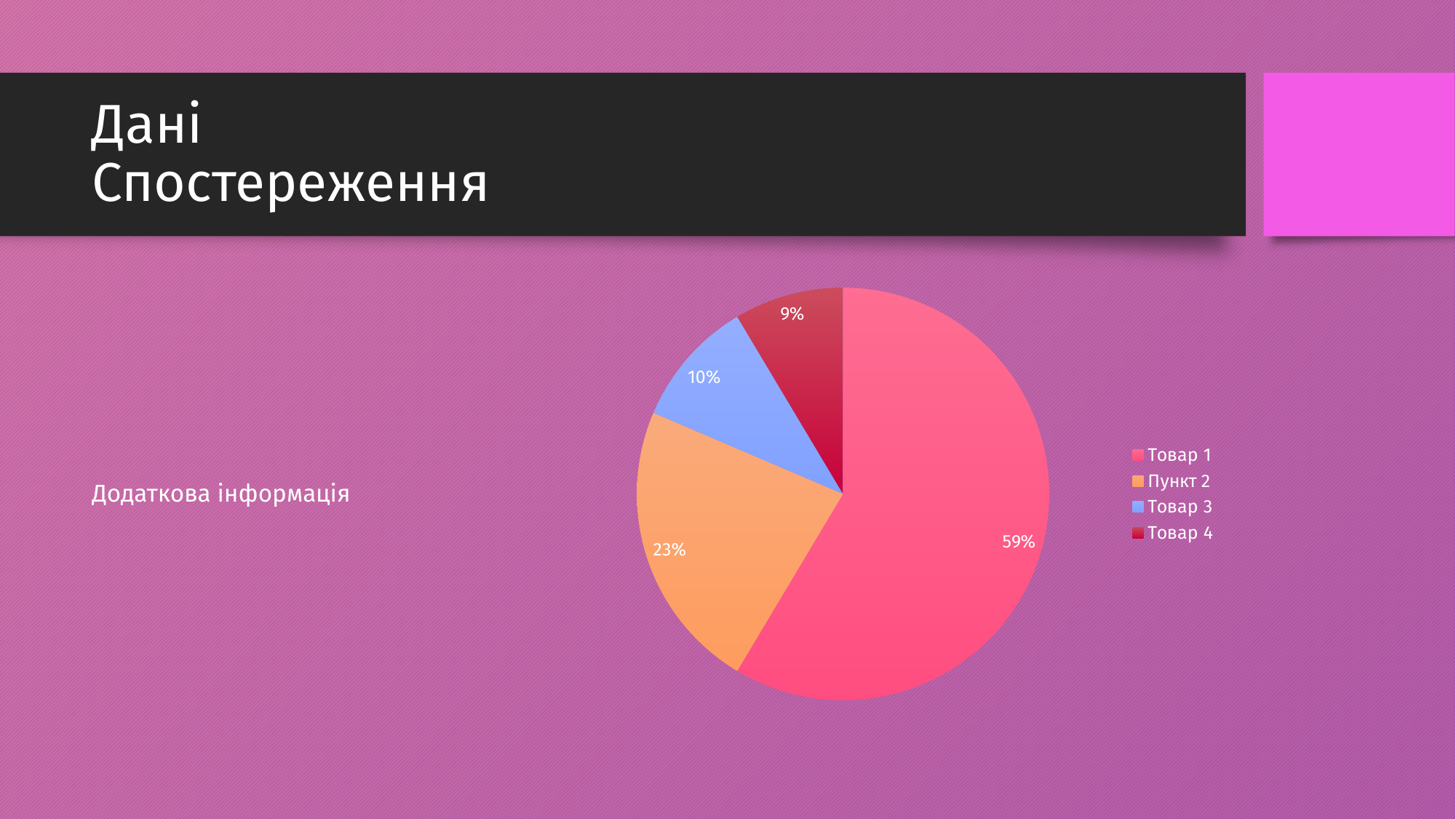

# Дані Спостереження

### Chart

| Category | Стовпець1 |
|---|---|
| Товар 1 | 8.2 |
| Пункт 2 | 3.2 |
| Товар 3 | 1.4 |
| Товар 4 | 1.2 |
Додаткова інформація